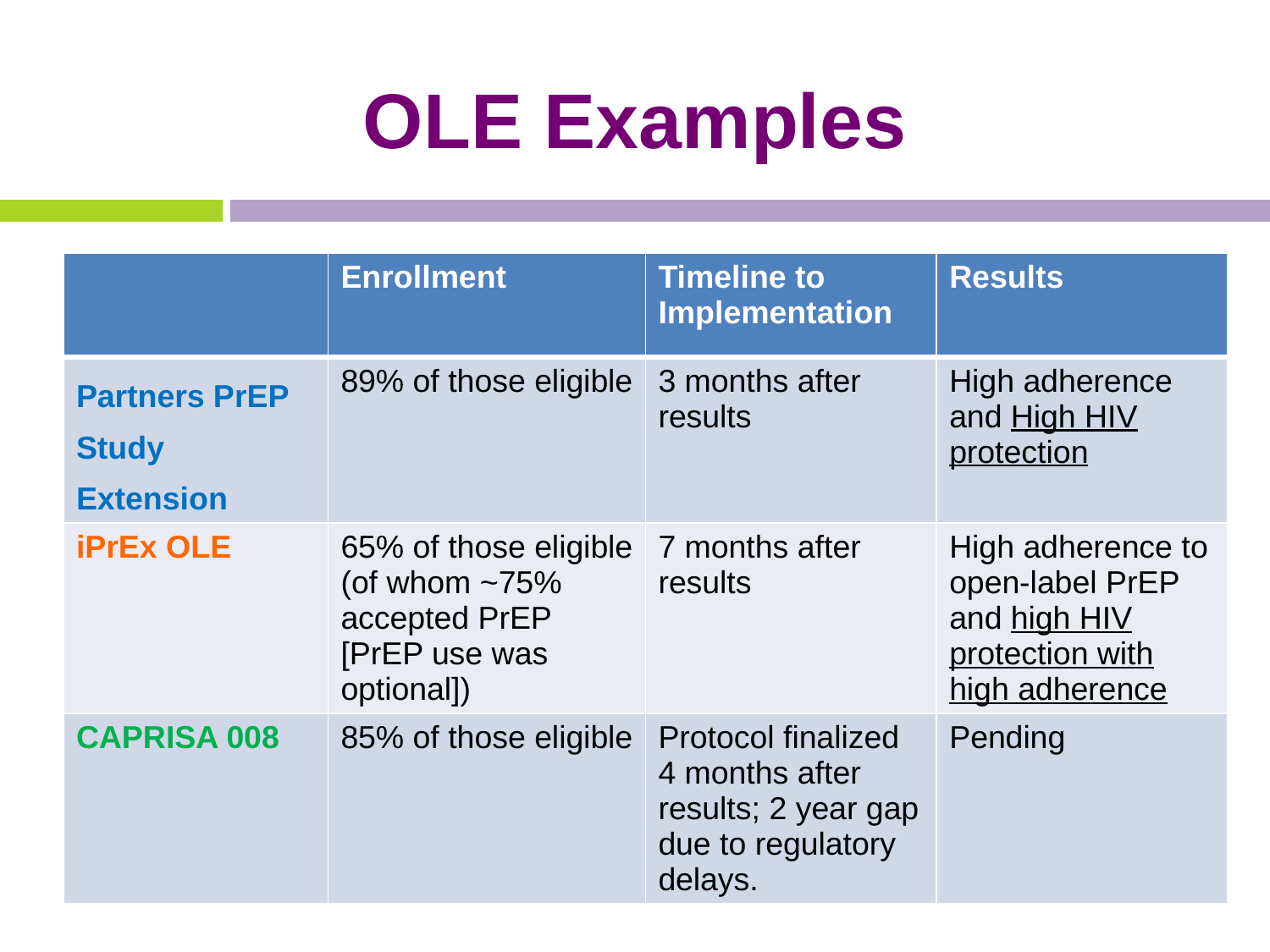

# OLE Examples
|  | Enrollment | Timeline to Implementation | Results |
| --- | --- | --- | --- |
| Partners PrEP Study Extension | 89% of those eligible | 3 months after results | High adherence and High HIV protection |
| iPrEx OLE | 65% of those eligible (of whom ~75% accepted PrEP [PrEP use was optional]) | 7 months after results | High adherence to open-label PrEP and high HIV protection with high adherence |
| CAPRISA 008 | 85% of those eligible | Protocol finalized 4 months after results; 2 year gap due to regulatory delays. | Pending |